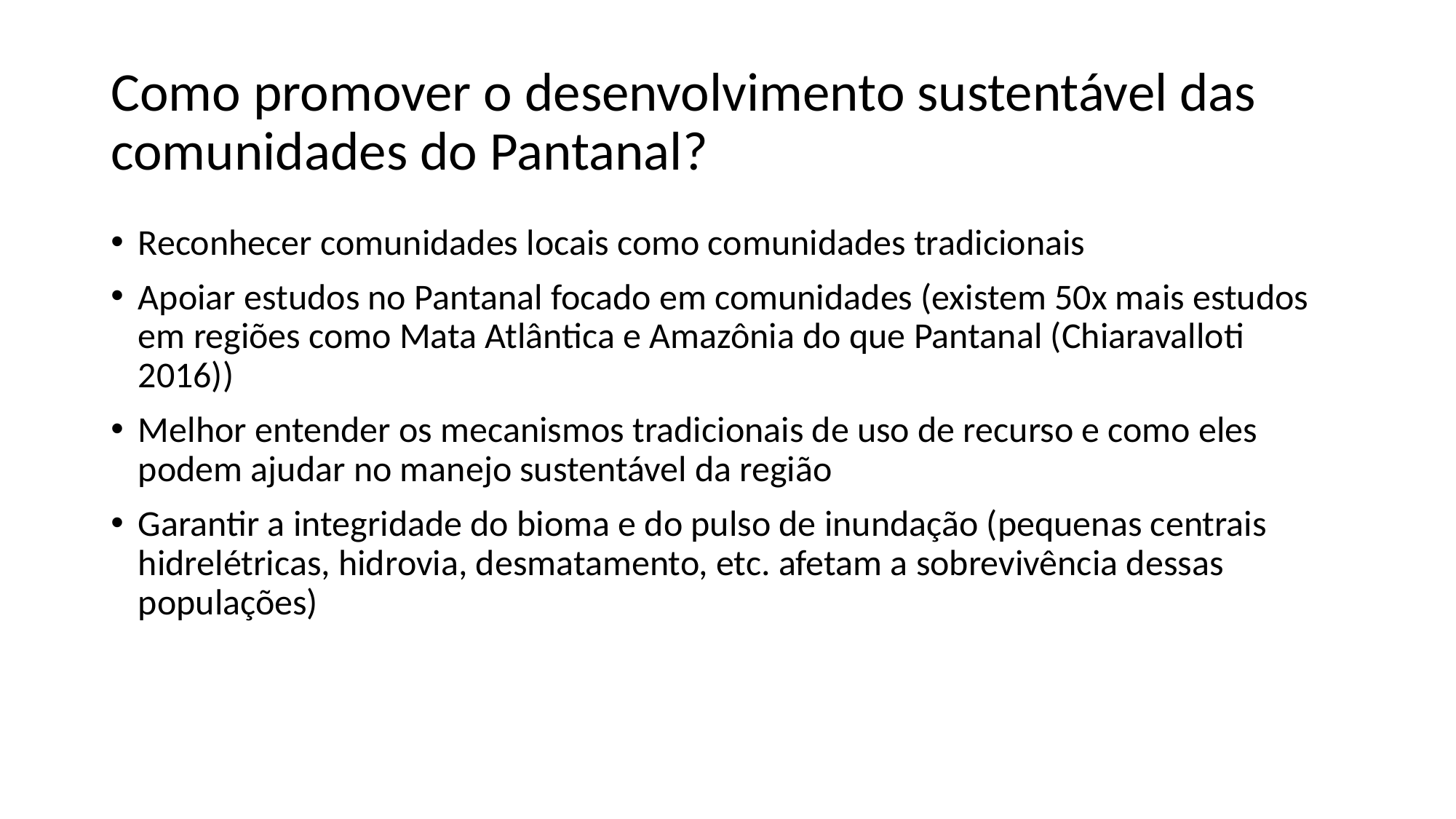

# Como promover o desenvolvimento sustentável das comunidades do Pantanal?
Reconhecer comunidades locais como comunidades tradicionais
Apoiar estudos no Pantanal focado em comunidades (existem 50x mais estudos em regiões como Mata Atlântica e Amazônia do que Pantanal (Chiaravalloti 2016))
Melhor entender os mecanismos tradicionais de uso de recurso e como eles podem ajudar no manejo sustentável da região
Garantir a integridade do bioma e do pulso de inundação (pequenas centrais hidrelétricas, hidrovia, desmatamento, etc. afetam a sobrevivência dessas populações)